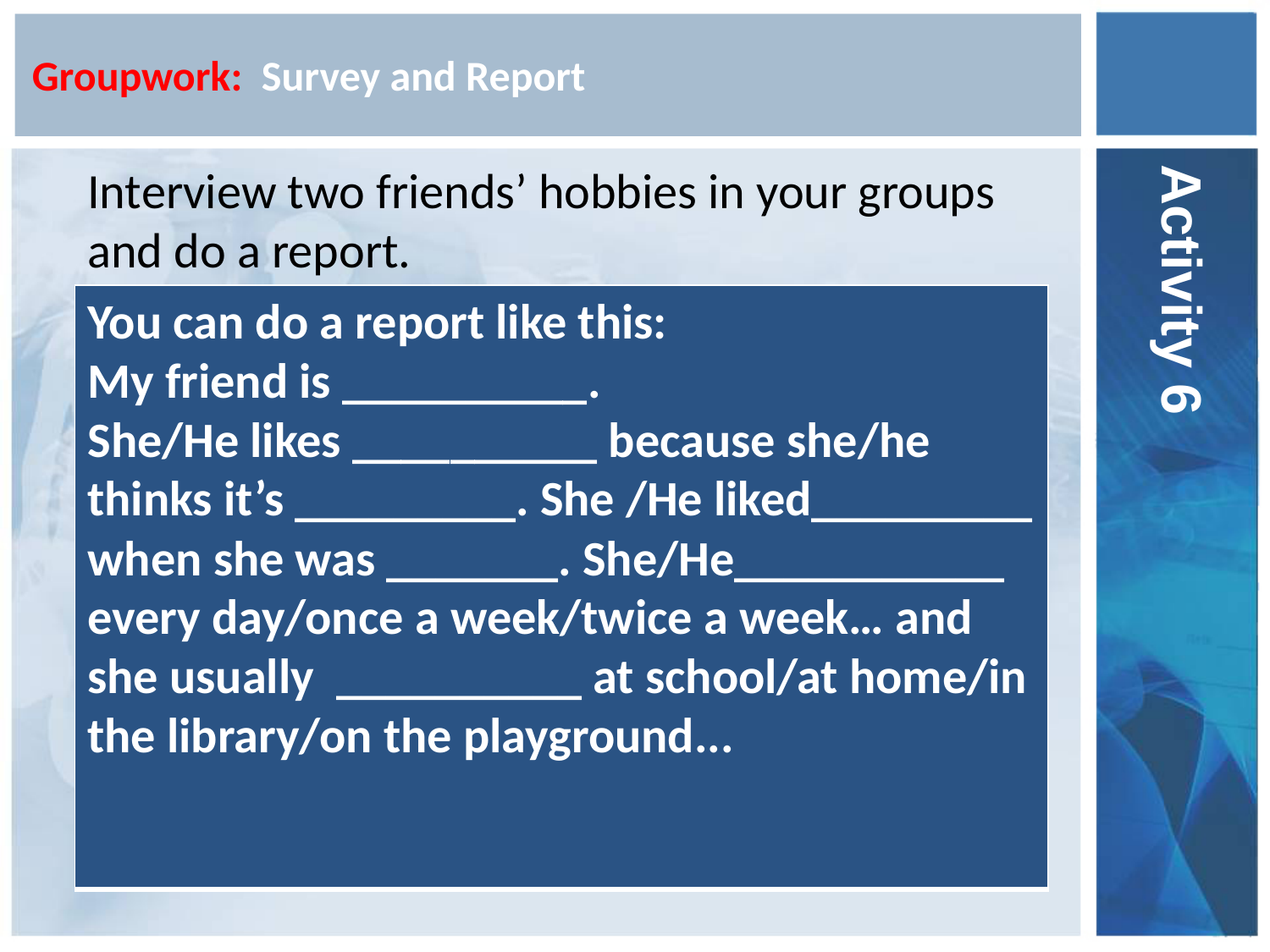

# Groupwork:  Survey and Report
Activity 6
Interview two friends’ hobbies in your groups and do a report.
| You can do a report like this: My friend is \_\_\_\_\_\_\_\_\_\_. She/He likes \_\_\_\_\_\_\_\_\_\_ because she/he thinks it’s \_\_\_\_\_\_\_\_\_. She /He liked\_\_\_\_\_\_\_\_\_ when she was \_\_\_\_\_\_\_. She/He\_\_\_\_\_\_\_\_\_\_\_ every day/once a week/twice a week… and she usually \_\_\_\_\_\_\_\_\_\_ at school/at home/in the library/on the playground... |
| --- |